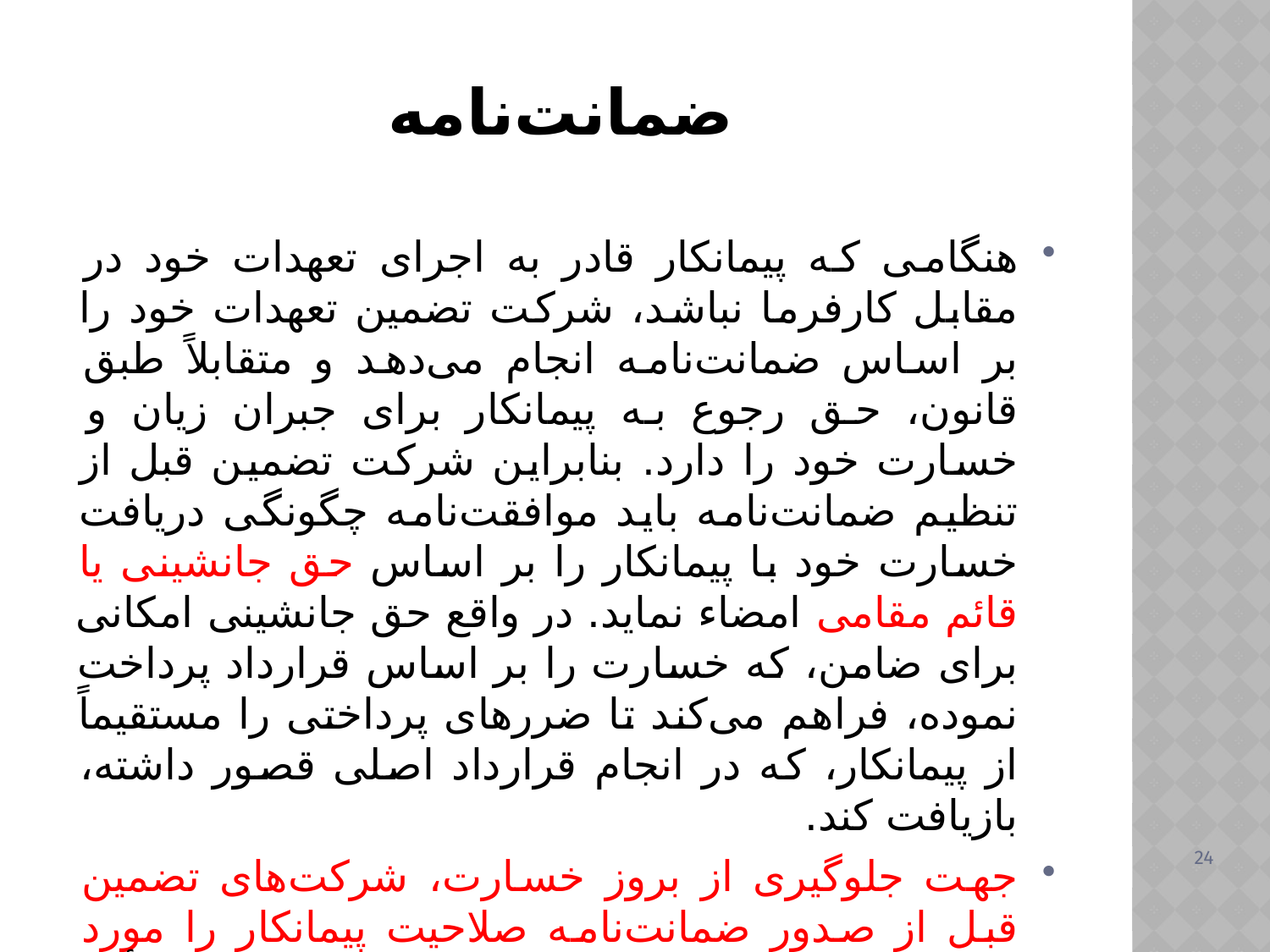

# ضمانت‌نامه
هنگامی که پیمانکار قادر به اجرای تعهدات خود در مقابل کارفرما نباشد، شرکت تضمین تعهدات خود را بر اساس ضمانت‌نامه انجام می‌دهد و متقابلاً طبق قانون، حق رجوع به پیمانکار برای جبران زیان و خسارت خود را دارد. بنابراین شرکت تضمین قبل از تنظیم ضمانت‌نامه باید موافقت‌نامه چگونگی دریافت خسارت خود با پیمانکار را بر اساس حق جانشینی یا قائم مقامی امضاء نماید. در واقع حق جانشینی امکانی برای ضامن، که خسارت را بر اساس قرارداد پرداخت نموده، فراهم می‌کند تا ضررهای پرداختی را مستقیماً از پیمانکار، که در انجام قرارداد اصلی قصور داشته، بازیافت کند.
جهت جلوگیری از بروز خسارت، شرکت‌های تضمین قبل از صدور ضمانت‌نامه صلاحیت پیمانکار را مورد ارزیابی قرار می‌دهند. تخصص شرکت تضمین در تأیید صلاحیت پیمانکار به مالک پروژه اطمینان می‌دهد که کارفرما ظرفیت مالی و فنی لازم جهت تکمیل پروژه را دارا می‌باشد.
24